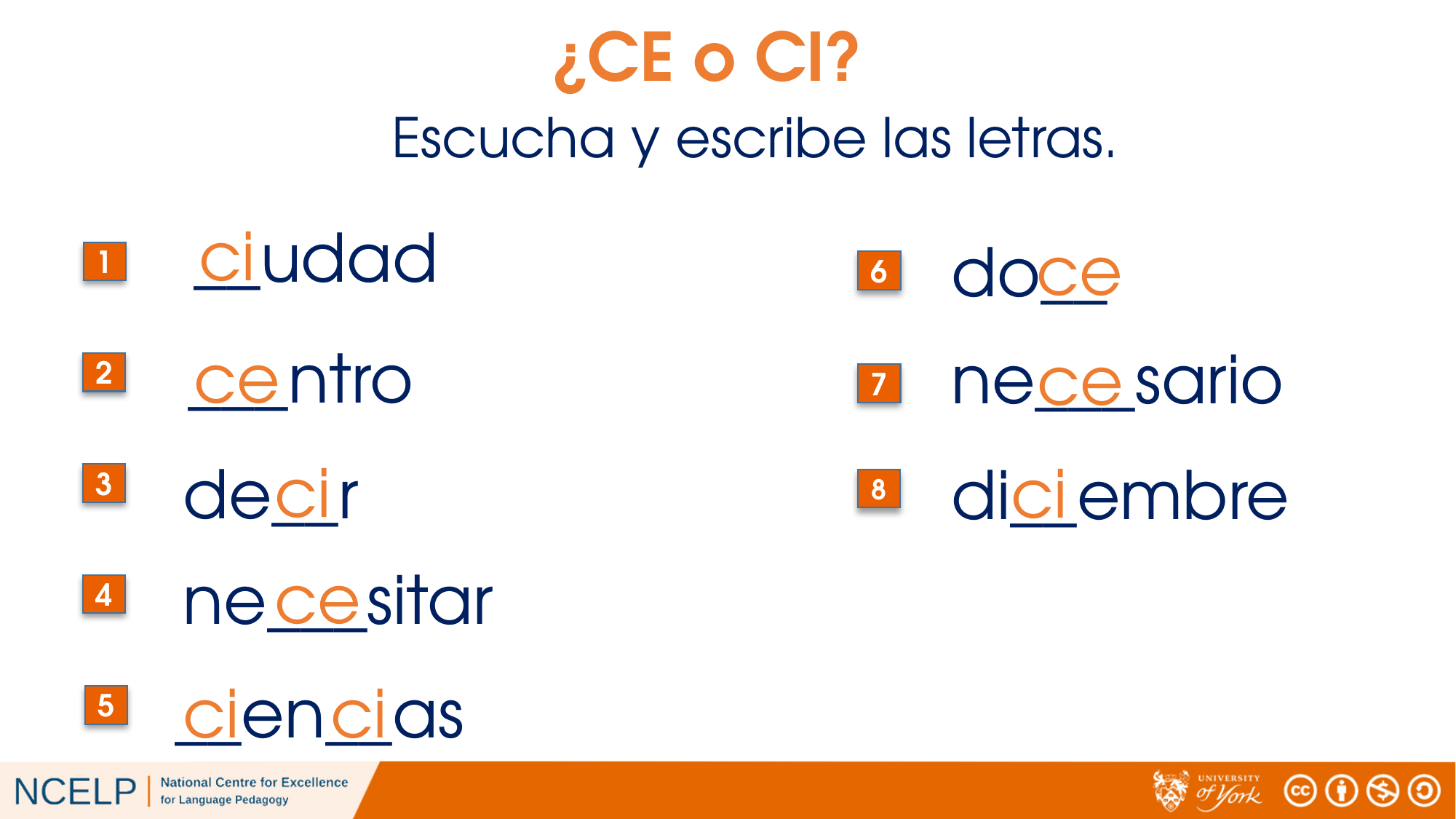

¿CE o CI?
# Escucha y escribe las letras.
ci
__udad
ce
do__
1
6
___ntro
ce
ne___sario
ce
2
7
ci
ci
de__r
di__embre
3
8
ce
ne___sitar
4
__en__as
ci
ci
5